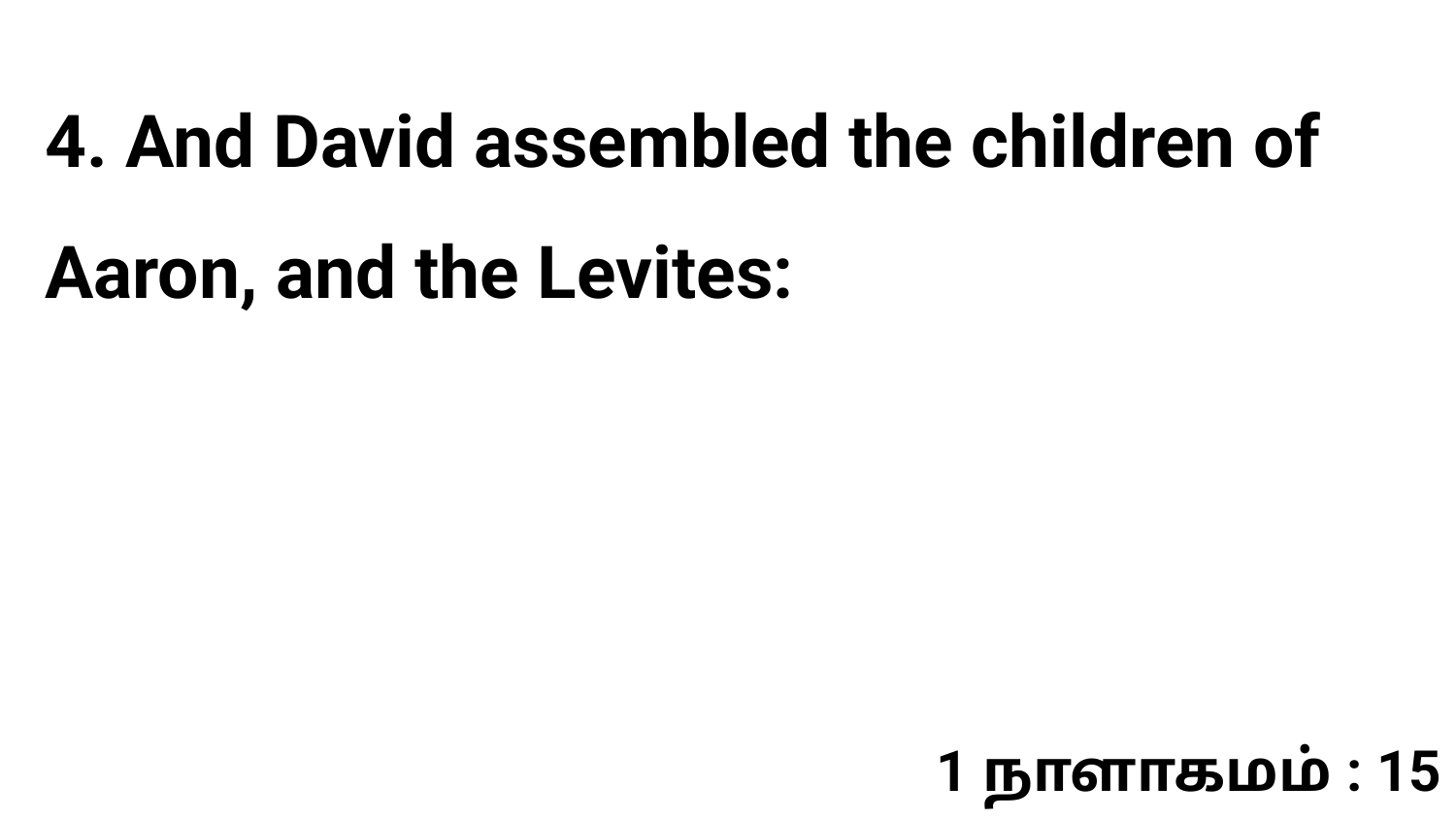

4. And David assembled the children of Aaron, and the Levites:
1 நாளாகமம் : 15